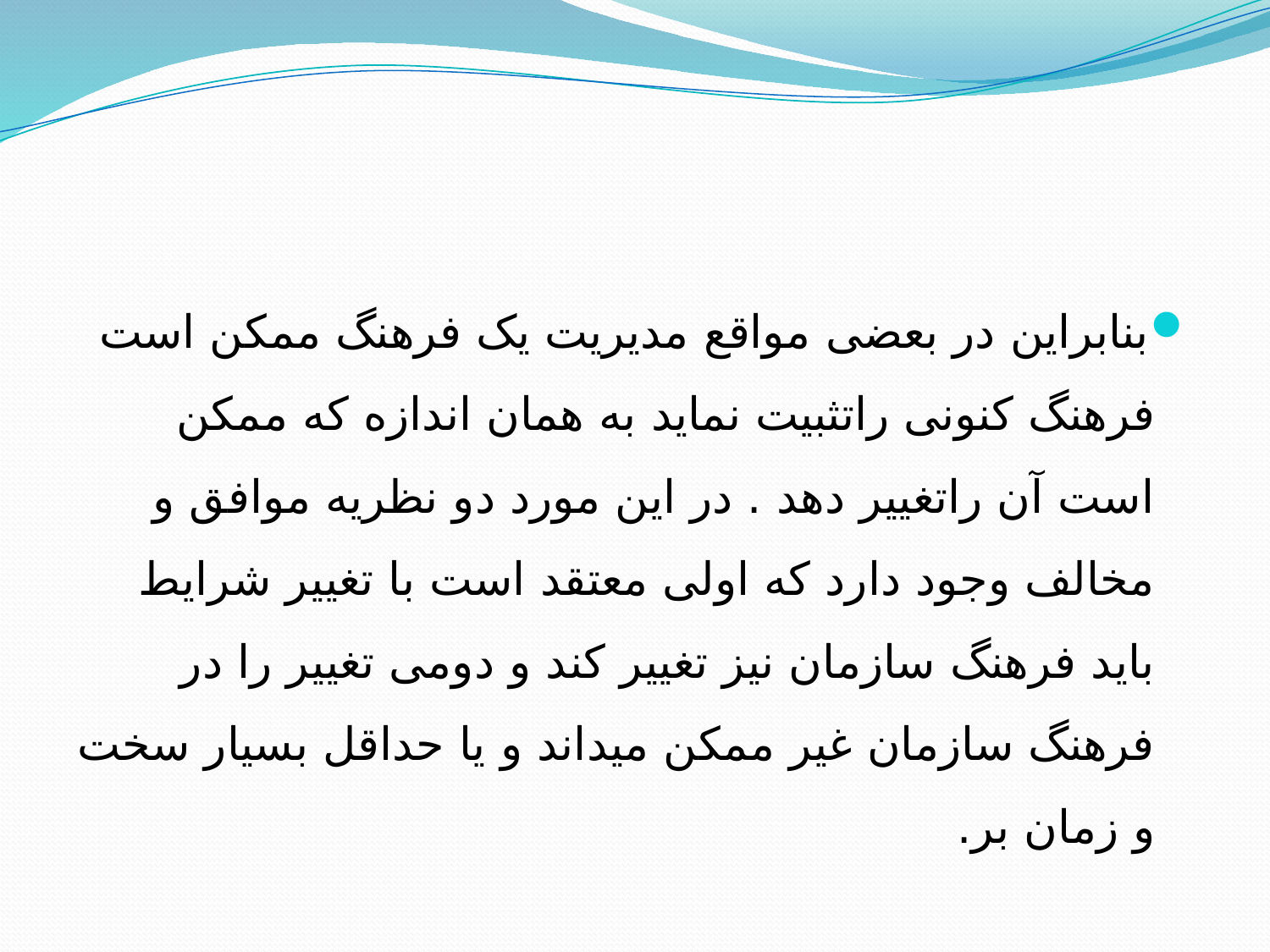

بنابراین در بعضی مواقع مدیریت یک فرهنگ ممکن است فرهنگ کنونی راتثبیت نماید به همان اندازه که ممکن است آن راتغییر دهد . در این مورد دو نظریه موافق و مخالف وجود دارد که اولی معتقد است با تغییر شرایط باید فرهنگ سازمان نیز تغییر کند و دومی تغییر را در فرهنگ سازمان غیر ممکن میداند و یا حداقل بسیار سخت و زمان بر.